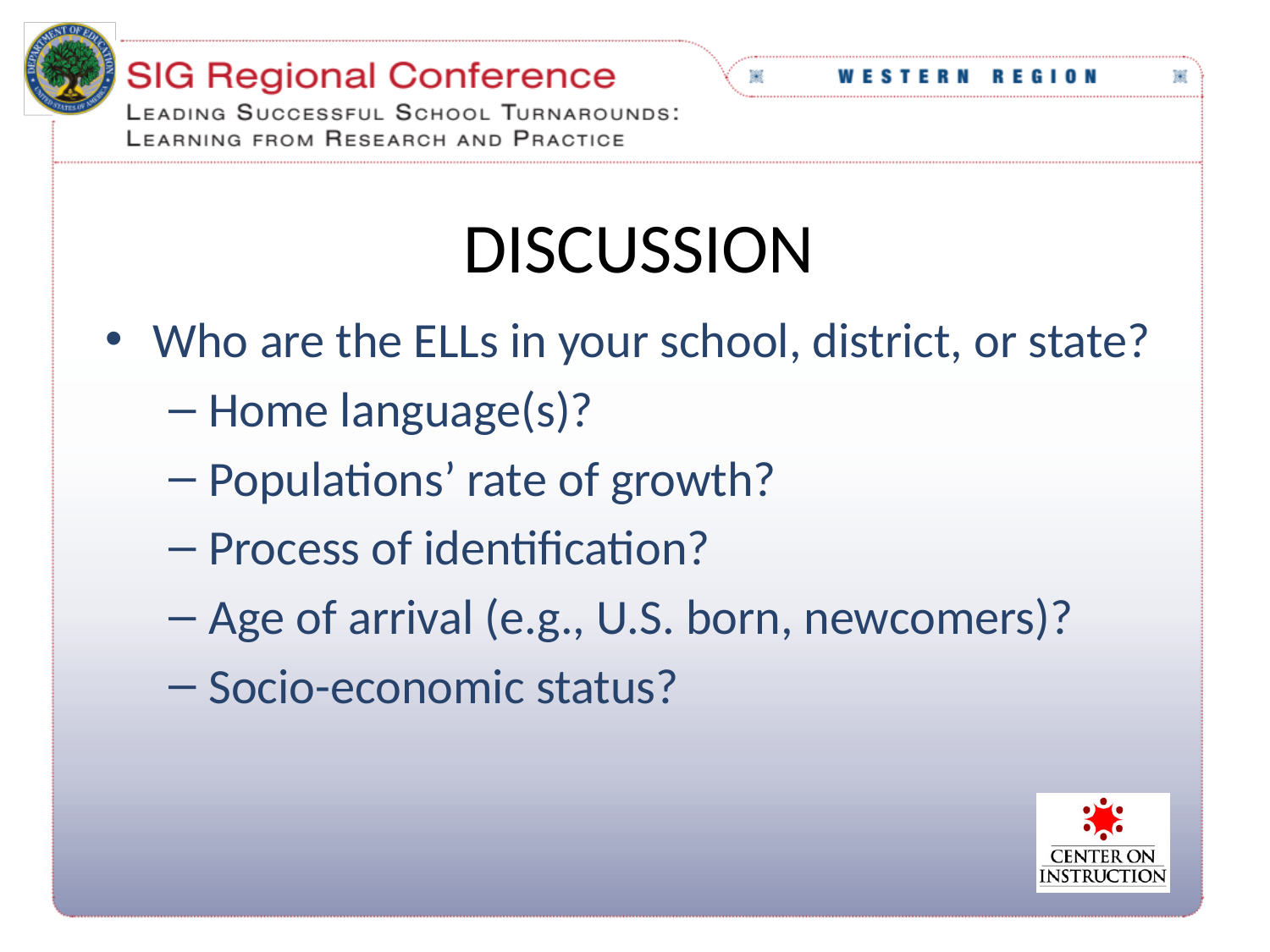

# Discussion
Who are the ELLs in your school, district, or state?
Home language(s)?
Populations’ rate of growth?
Process of identification?
Age of arrival (e.g., U.S. born, newcomers)?
Socio-economic status?